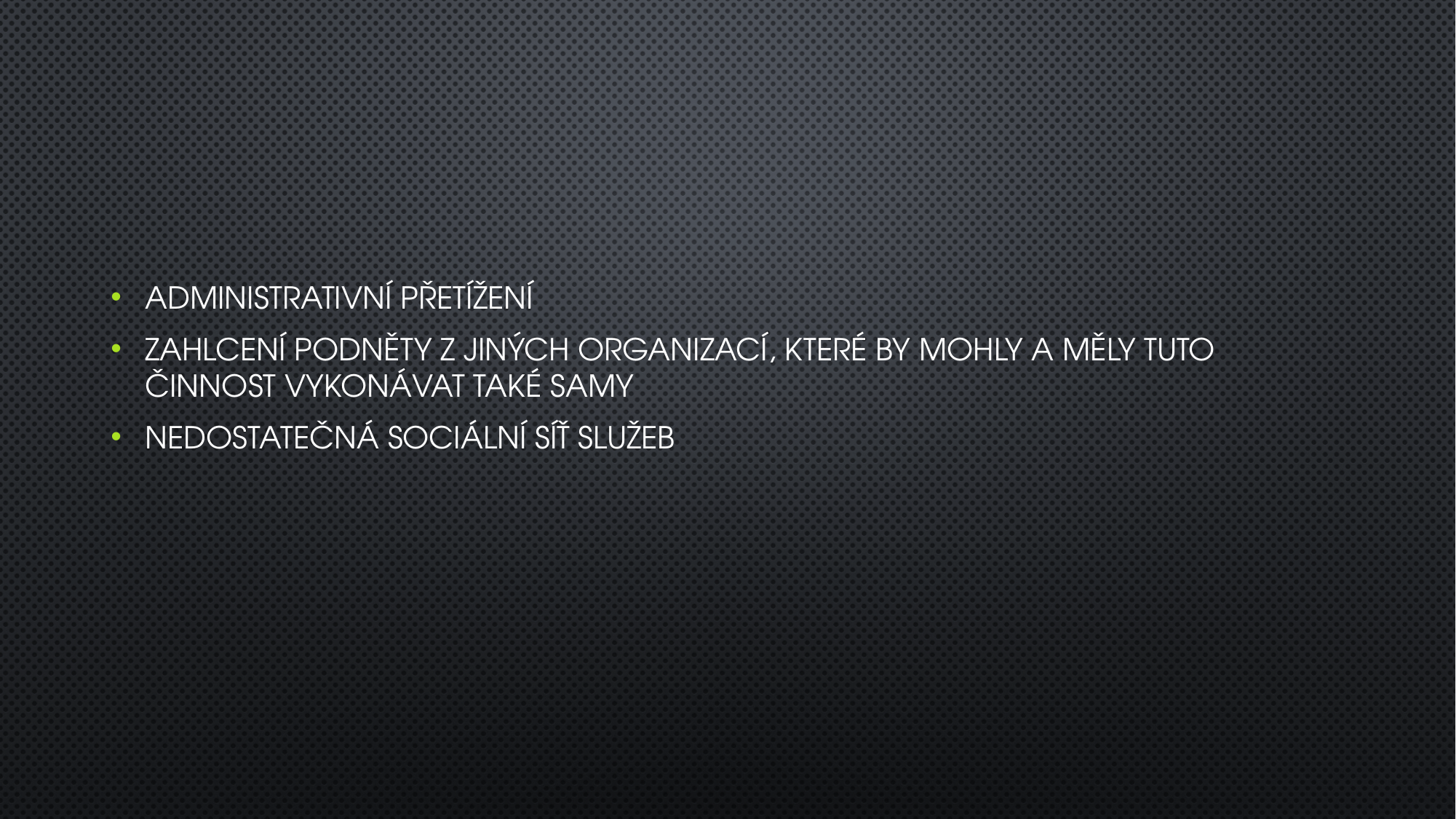

Administrativní přetížení
Zahlcení podněty z jiných organizací, které by mohly a měly tuto činnost vykonávat také samy
nedostatečná sociální síť služeb